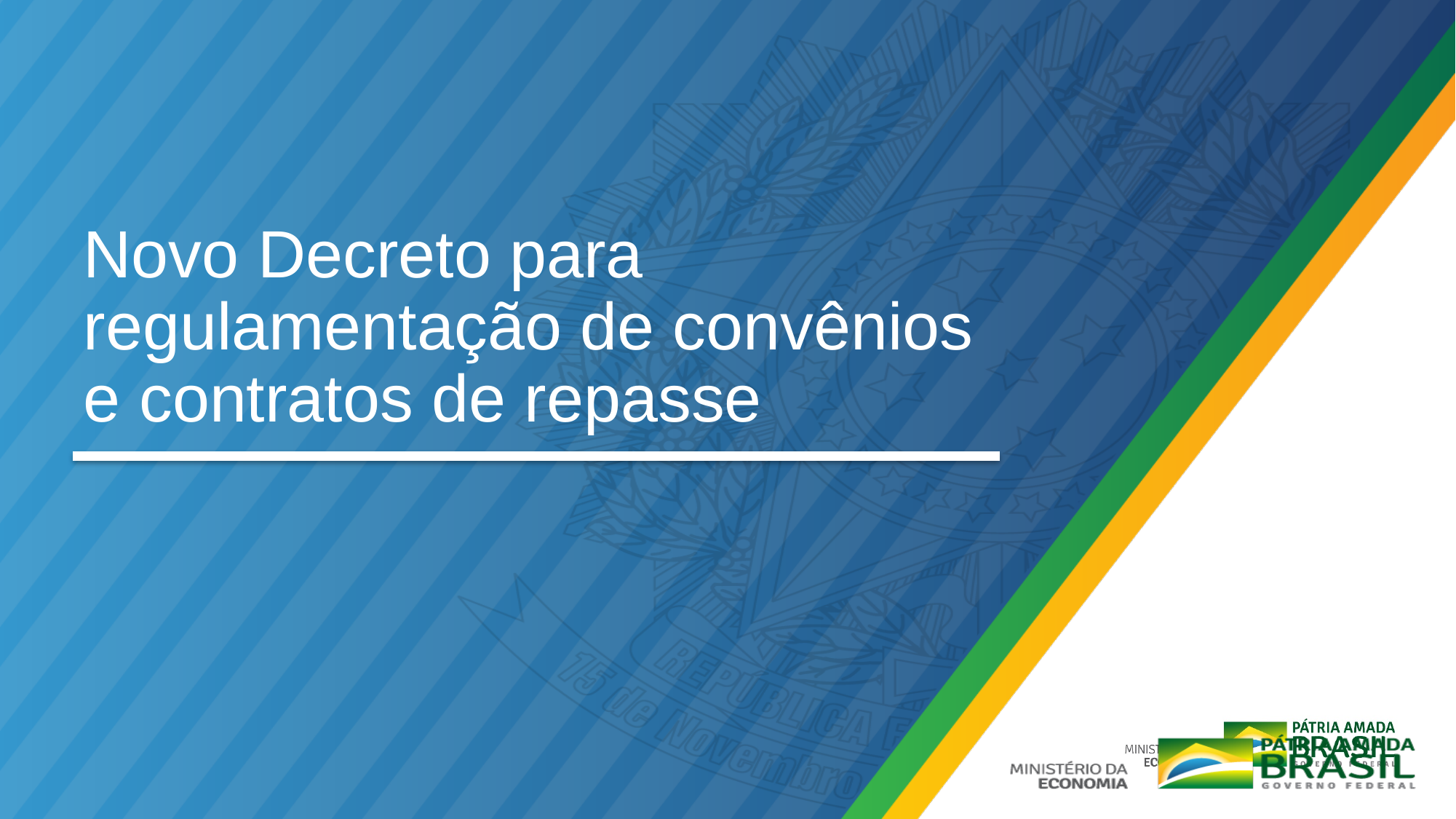

# Novo Decreto para regulamentação de convênios e contratos de repasse